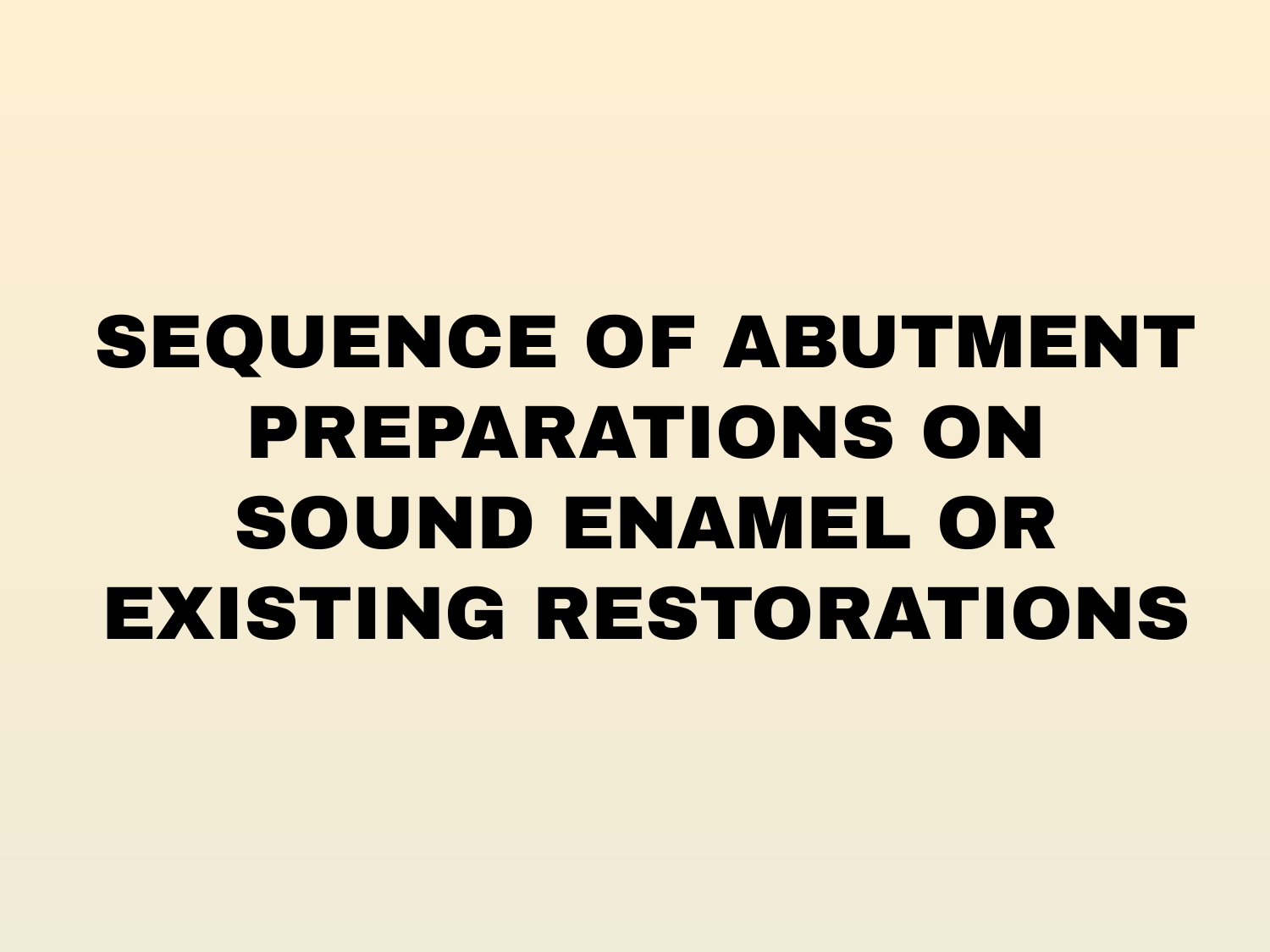

# SEQUENCE OF ABUTMENT PREPARATIONS ON SOUND ENAMEL OR EXISTING RESTORATIONS